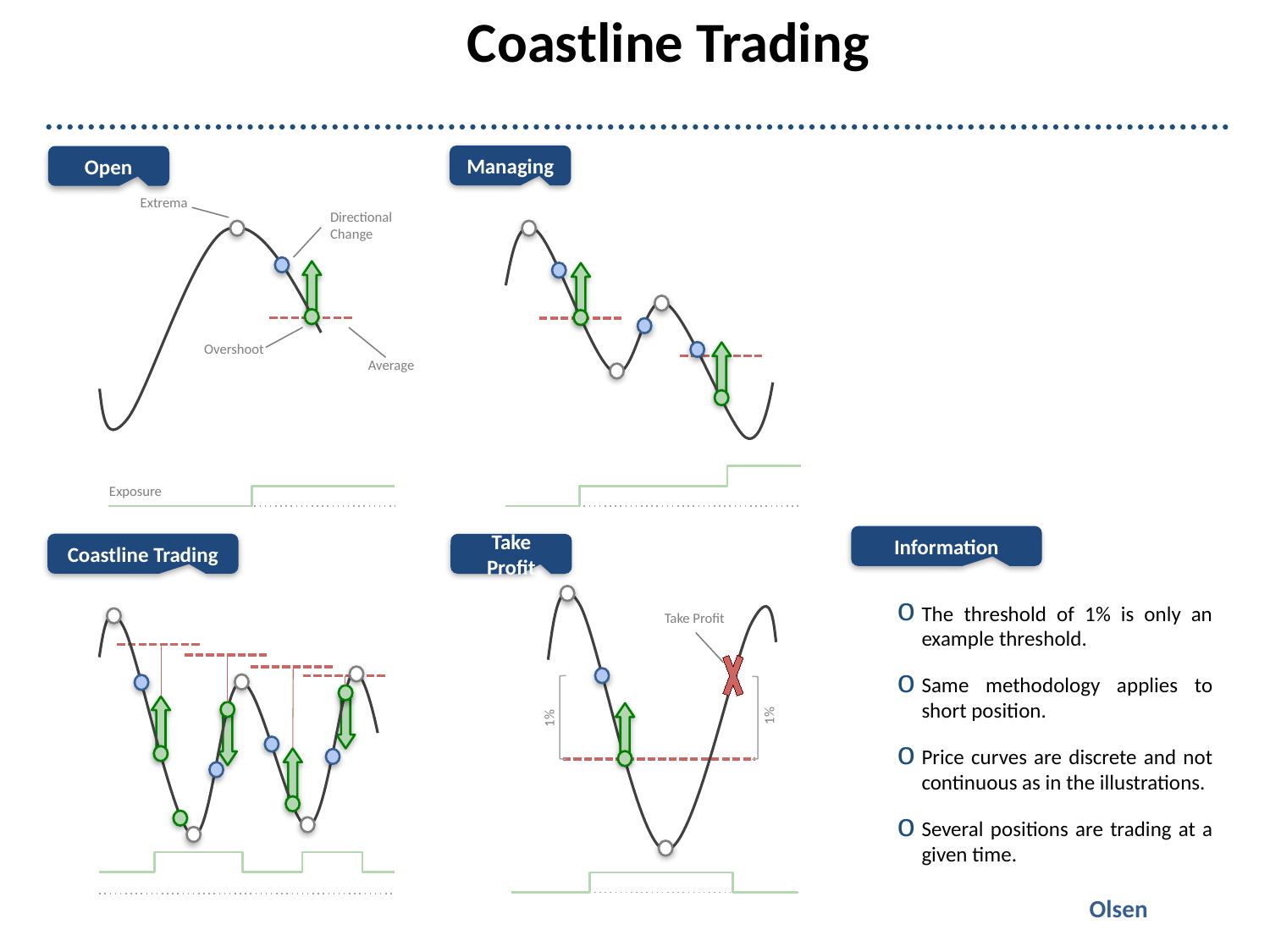

Coastline Trading
Managing
Open
Extrema
Directional
Change

Overshoot

Average

Exposure
Information
Coastline Trading
Take Profit

The threshold of 1% is only an example threshold.
Same methodology applies to short position.
Price curves are discrete and not continuous as in the illustrations.
Several positions are trading at a given time.
Take Profit

1%

1%